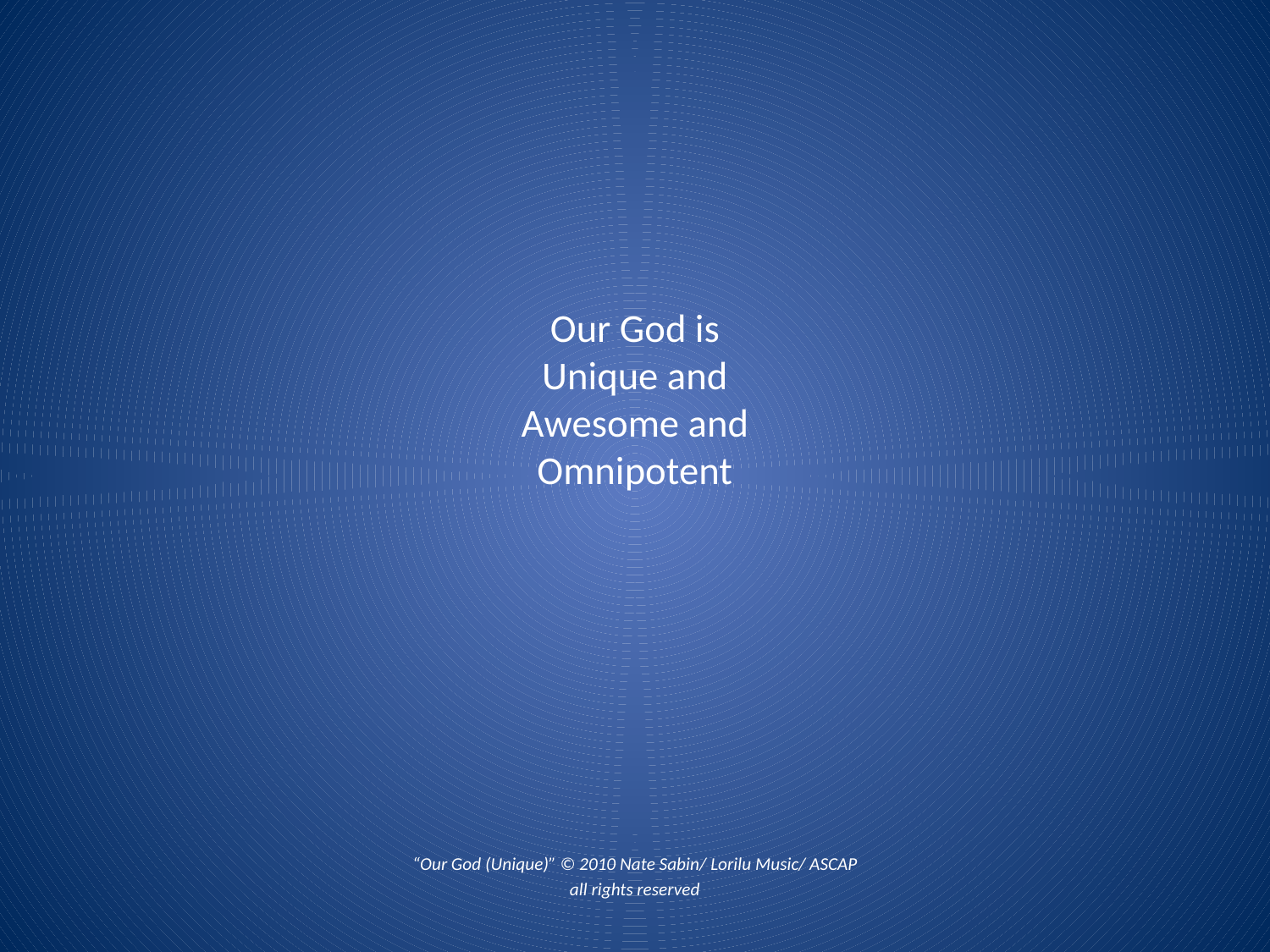

# Our God is Unique and Awesome and Omnipotent
“Our God (Unique)” © 2010 Nate Sabin/ Lorilu Music/ ASCAP
all rights reserved